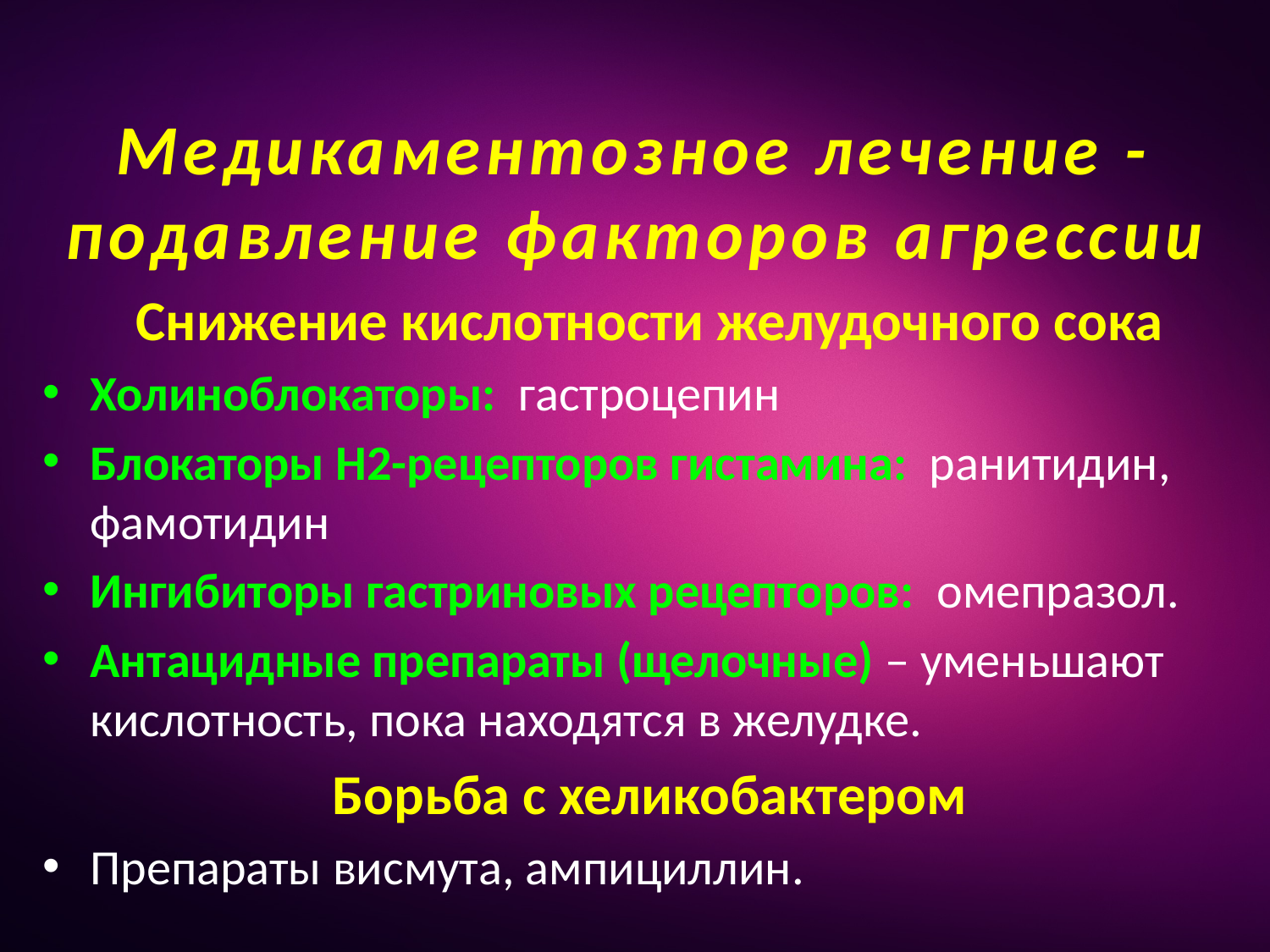

# Медикаментозное лечение - подавление факторов агрессии
Снижение кислотности желудочного сока
Холиноблокаторы:  гастроцепин
Блокаторы H2-рецепторов гистамина:  ранитидин, фамотидин
Ингибиторы гастриновых рецепторов:  омепразол.
Антацидные препараты (щелочные) – уменьшают кислотность, пока находятся в желудке.
Борьба с хеликобактером
Препараты висмута, ампициллин.